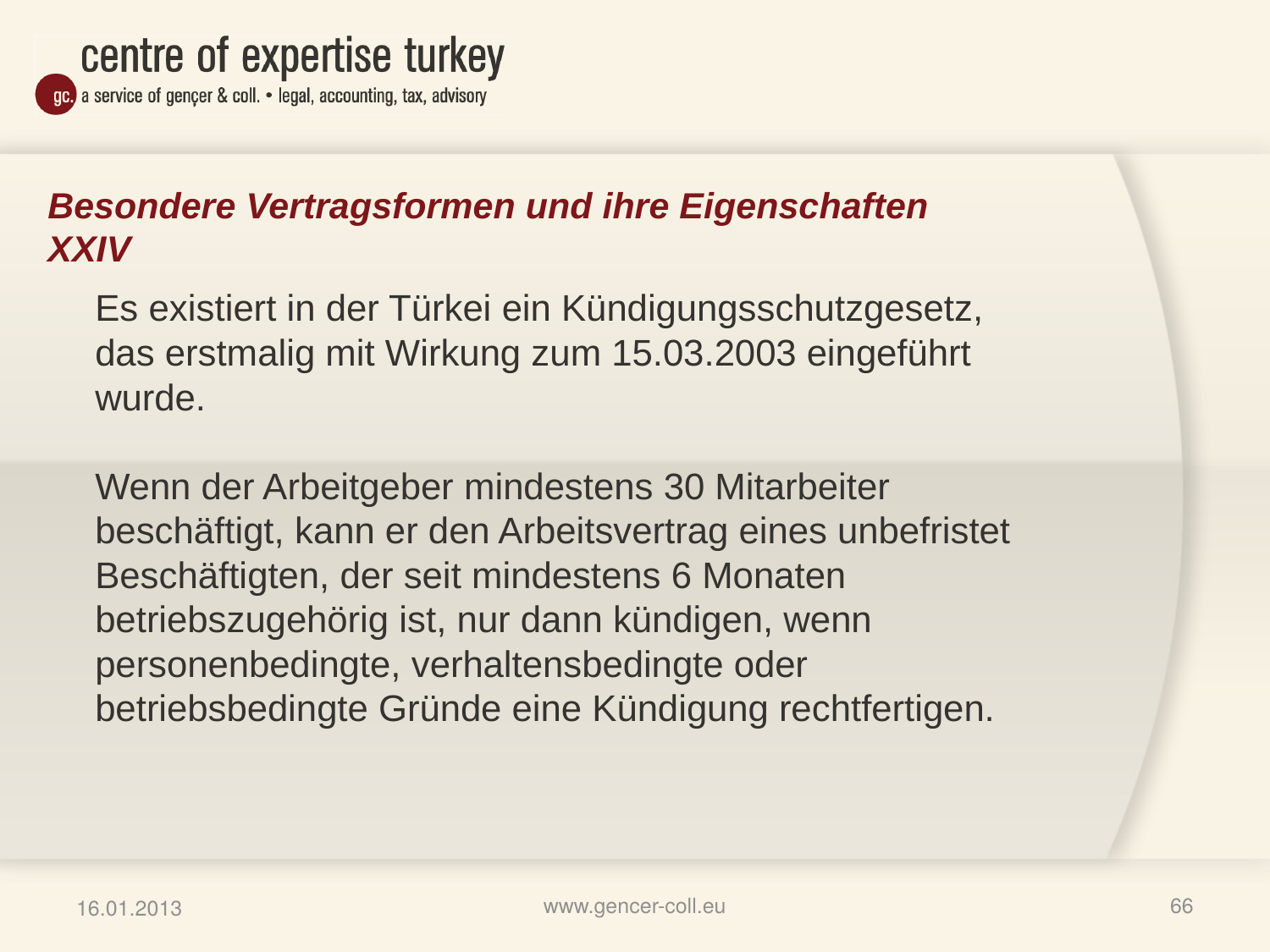

# Besondere Vertragsformen und ihre Eigenschaften XXIV
	Es existiert in der Türkei ein Kündigungsschutzgesetz, das erstmalig mit Wirkung zum 15.03.2003 eingeführt wurde.

	Wenn der Arbeitgeber mindestens 30 Mitarbeiter beschäftigt, kann er den Arbeitsvertrag eines unbefristet Beschäftigten, der seit mindestens 6 Monaten betriebszugehörig ist, nur dann kündigen, wenn personenbedingte, verhaltensbedingte oder betriebsbedingte Gründe eine Kündigung rechtfertigen.
16.01.2013
www.gencer-coll.eu
66